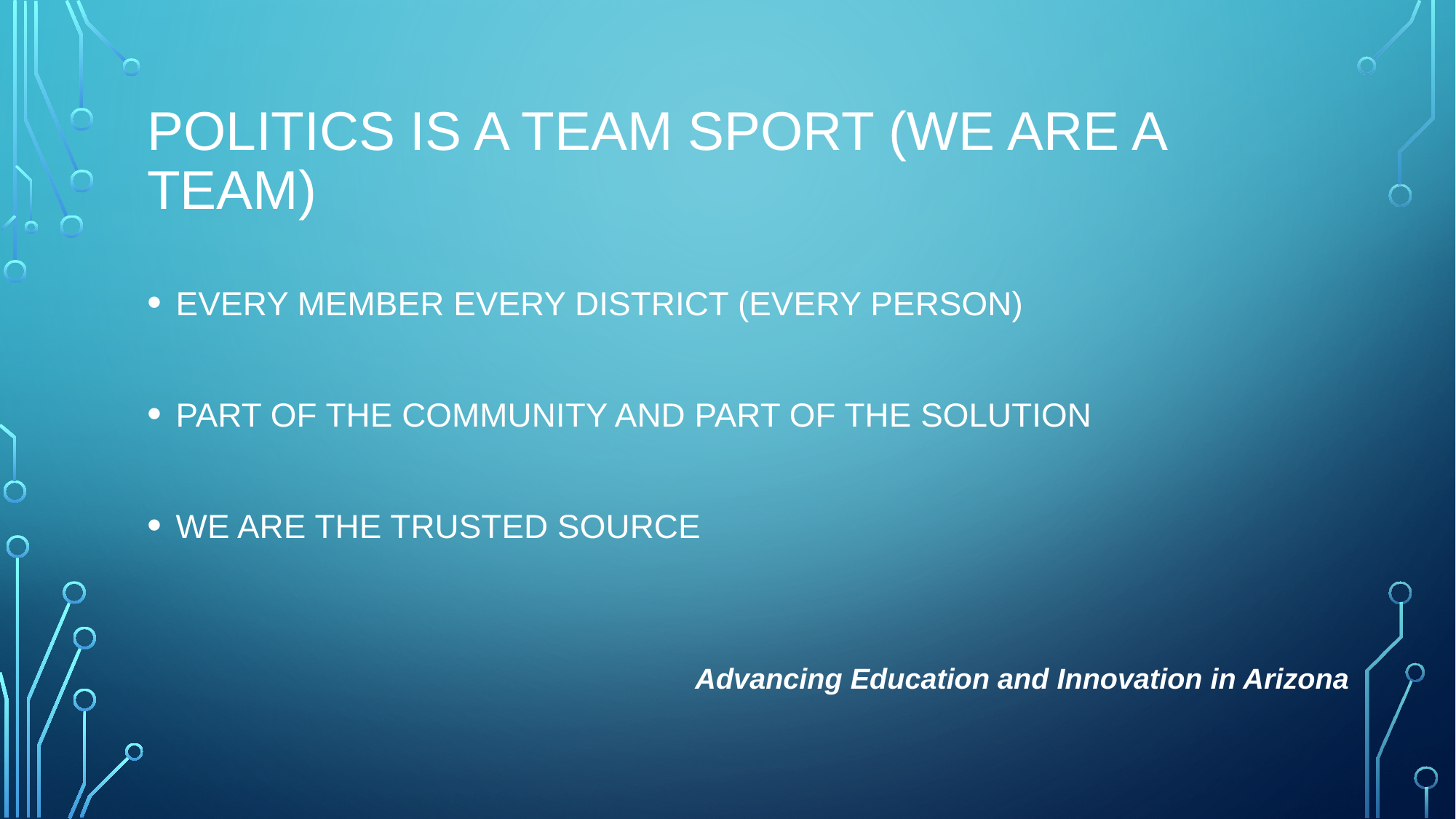

# Politics is a Team Sport (We are a Team)
Every Member Every District (Every Person)

Part of the Community and Part of the Solution

We are the trusted source

Advancing Education and Innovation in Arizona